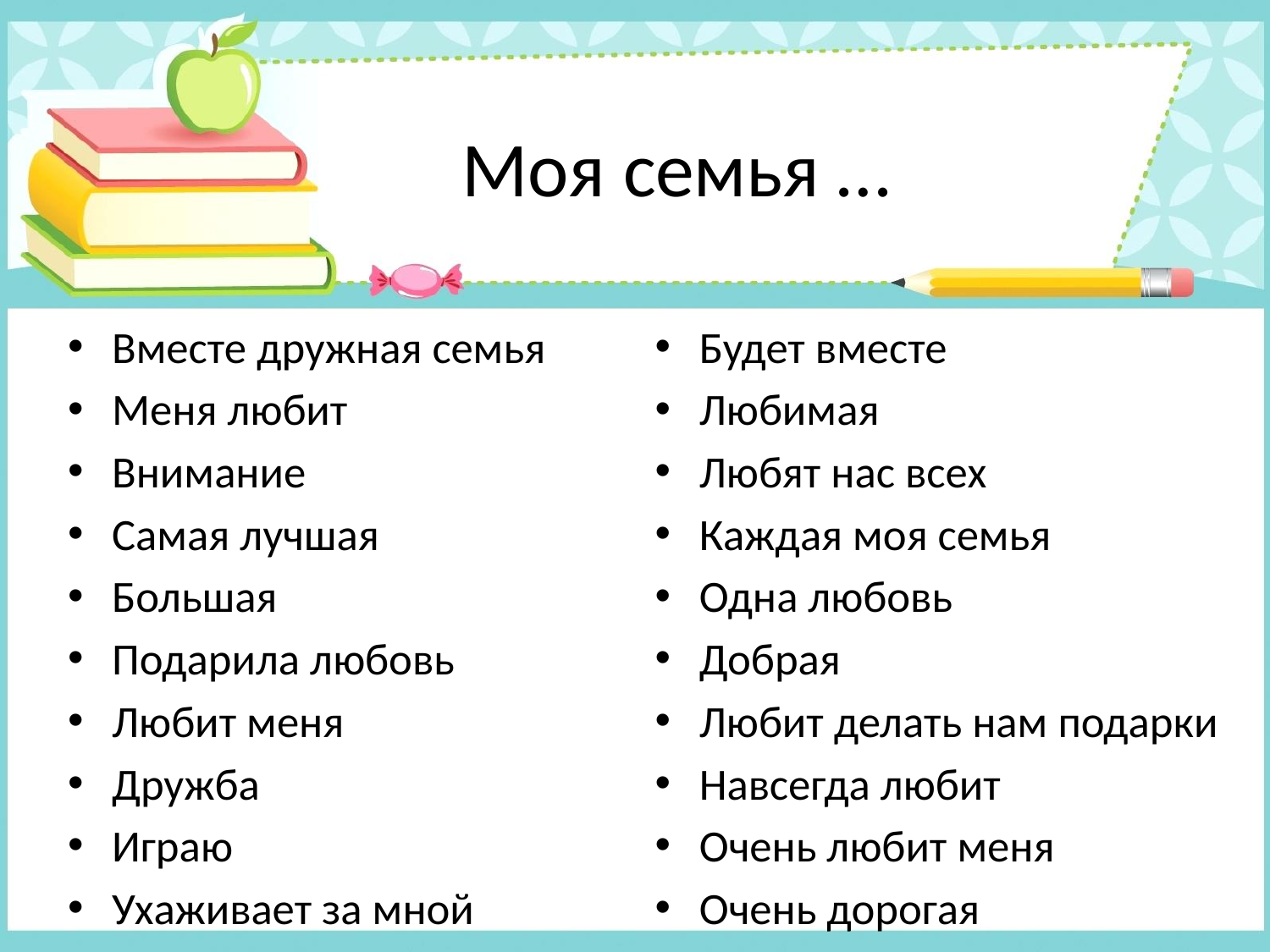

# Моя семья …
Вместе дружная семья
Меня любит
Внимание
Самая лучшая
Большая
Подарила любовь
Любит меня
Дружба
Играю
Ухаживает за мной
Будет вместе
Любимая
Любят нас всех
Каждая моя семья
Одна любовь
Добрая
Любит делать нам подарки
Навсегда любит
Очень любит меня
Очень дорогая